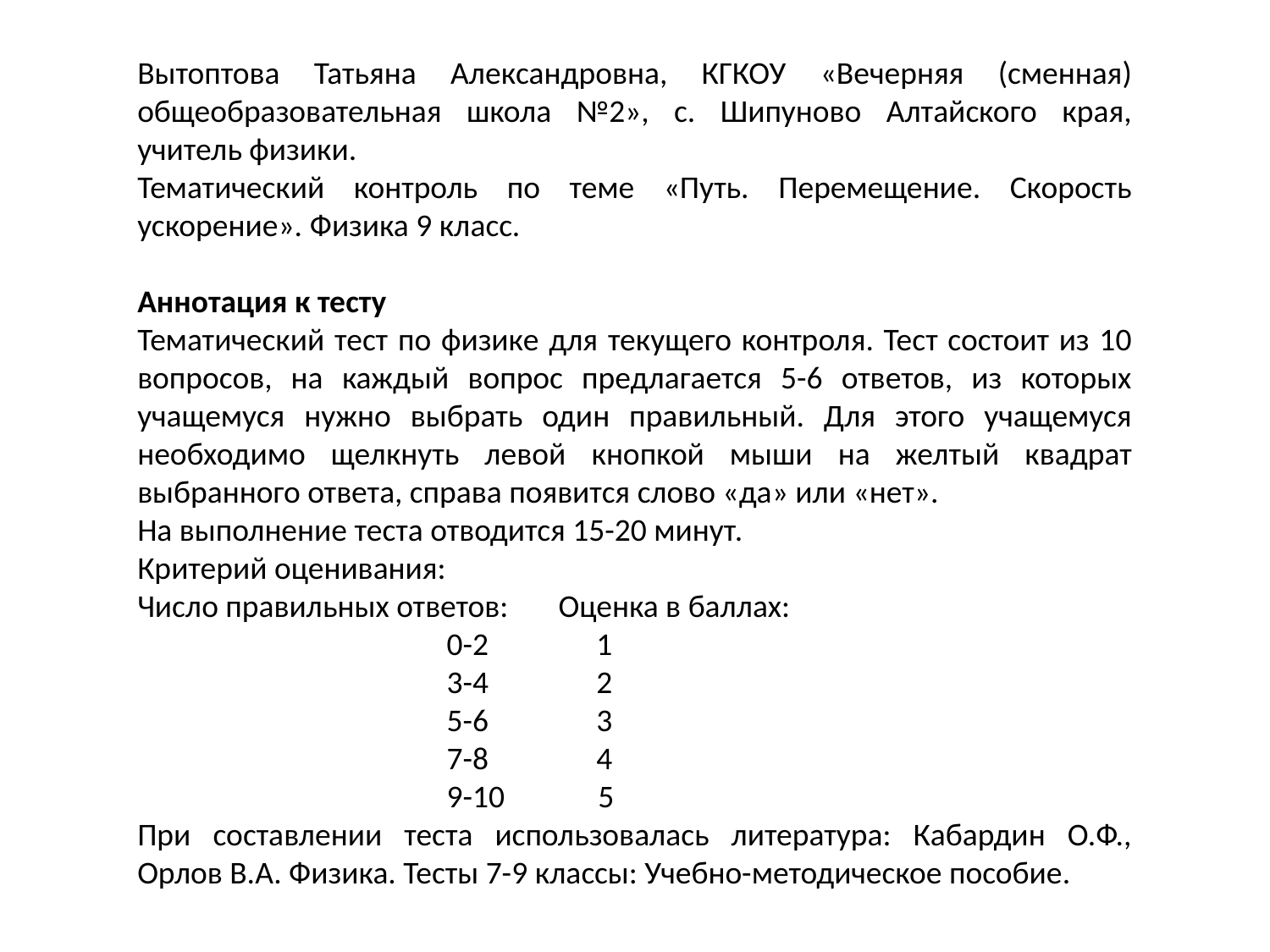

Вытоптова Татьяна Александровна, КГКОУ «Вечерняя (сменная) общеобразовательная школа №2», с. Шипуново Алтайского края, учитель физики.
Тематический контроль по теме «Путь. Перемещение. Скорость ускорение». Физика 9 класс.

Аннотация к тесту
Тематический тест по физике для текущего контроля. Тест состоит из 10 вопросов, на каждый вопрос предлагается 5-6 ответов, из которых учащемуся нужно выбрать один правильный. Для этого учащемуся необходимо щелкнуть левой кнопкой мыши на желтый квадрат выбранного ответа, справа появится слово «да» или «нет».
На выполнение теста отводится 15-20 минут.
Критерий оценивания:
Число правильных ответов:       Оценка в баллах:
                                           0-2               1
                                           3-4               2
                                           5-6               3
                                           7-8               4
                                           9-10             5
При составлении теста использовалась литература: Кабардин О.Ф., Орлов В.А. Физика. Тесты 7-9 классы: Учебно-методическое пособие.